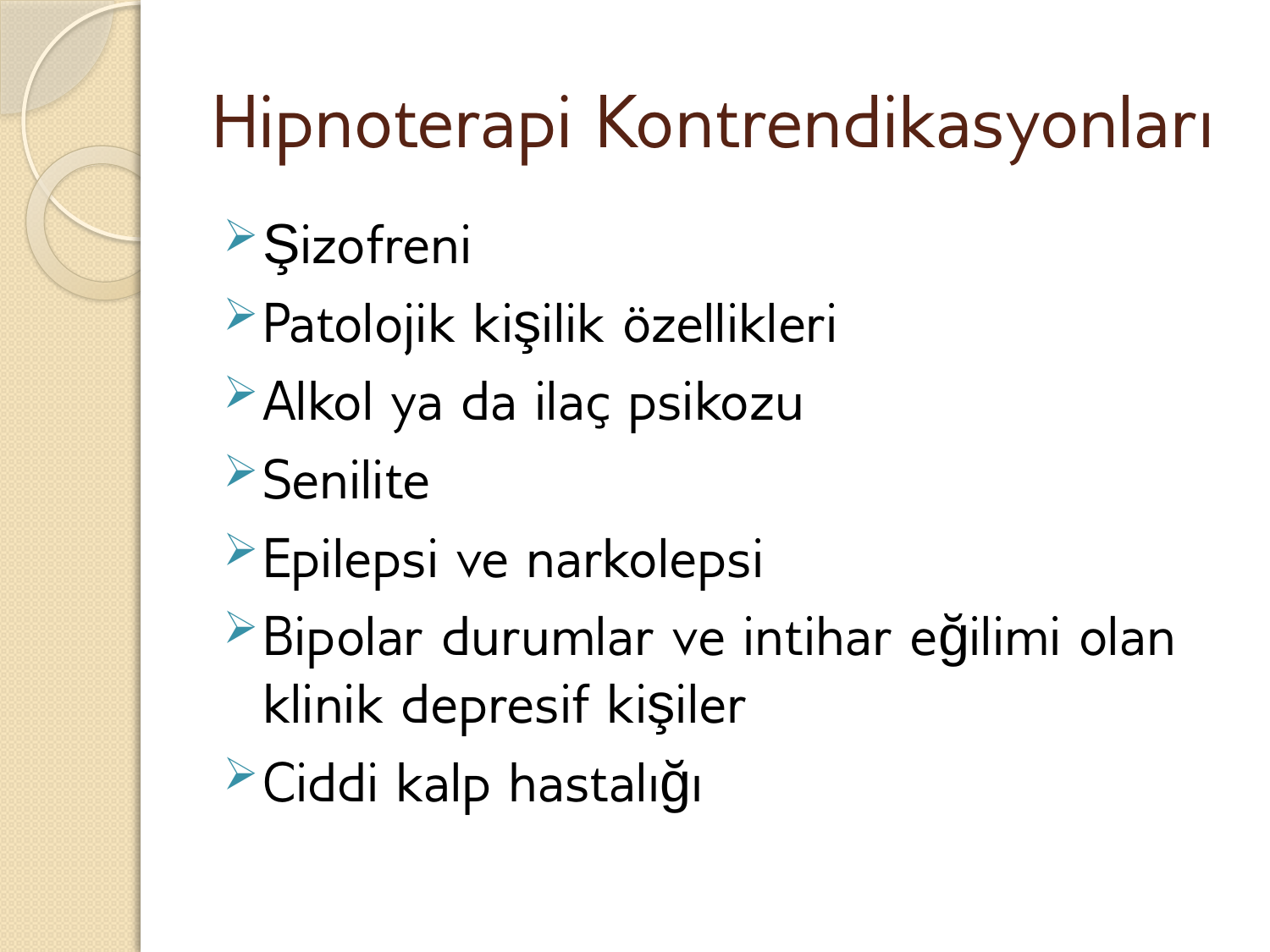

# Hipnoterapi Kontrendikasyonları
Şizofreni
Patolojik kişilik özellikleri
Alkol ya da ilaç psikozu
Senilite
Epilepsi ve narkolepsi
Bipolar durumlar ve intihar eğilimi olan klinik depresif kişiler
Ciddi kalp hastalığı